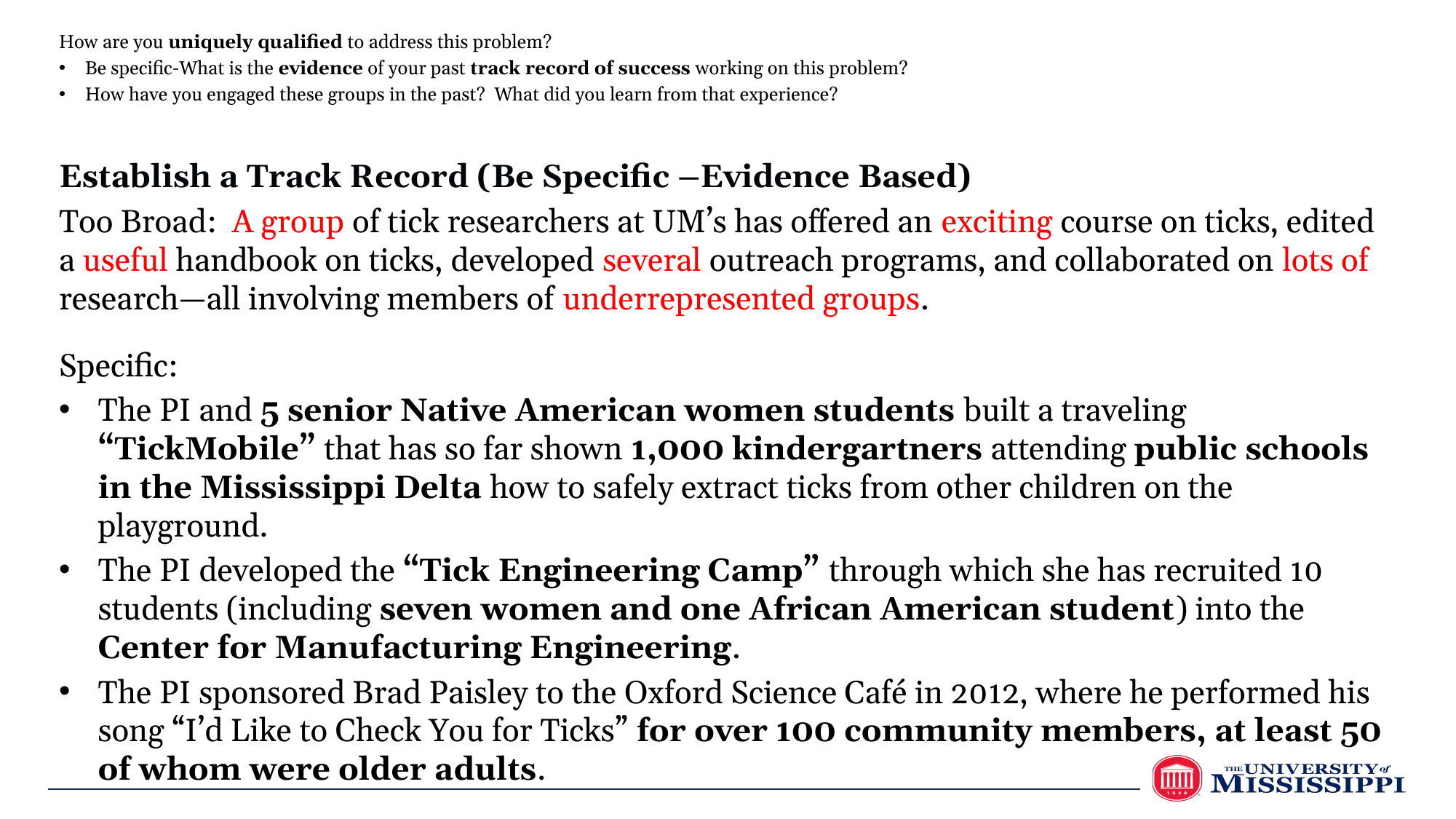

How are you uniquely qualified to address this problem?
Be specific-What is the evidence of your past track record of success working on this problem?
How have you engaged these groups in the past?  What did you learn from that experience?

Establish a Track Record (Be Specific –Evidence Based)
Too Broad:  A group of tick researchers at UM’s has offered an exciting course on ticks, edited a useful handbook on ticks, developed several outreach programs, and collaborated on lots of research—all involving members of underrepresented groups.

Specific:
The PI and 5 senior Native American women students built a traveling “TickMobile” that has so far shown 1,000 kindergartners attending public schools in the Mississippi Delta how to safely extract ticks from other children on the playground.
The PI developed the “Tick Engineering Camp” through which she has recruited 10 students (including seven women and one African American student) into the Center for Manufacturing Engineering.
The PI sponsored Brad Paisley to the Oxford Science Café in 2012, where he performed his song “I’d Like to Check You for Ticks” for over 100 community members, at least 50 of whom were older adults.